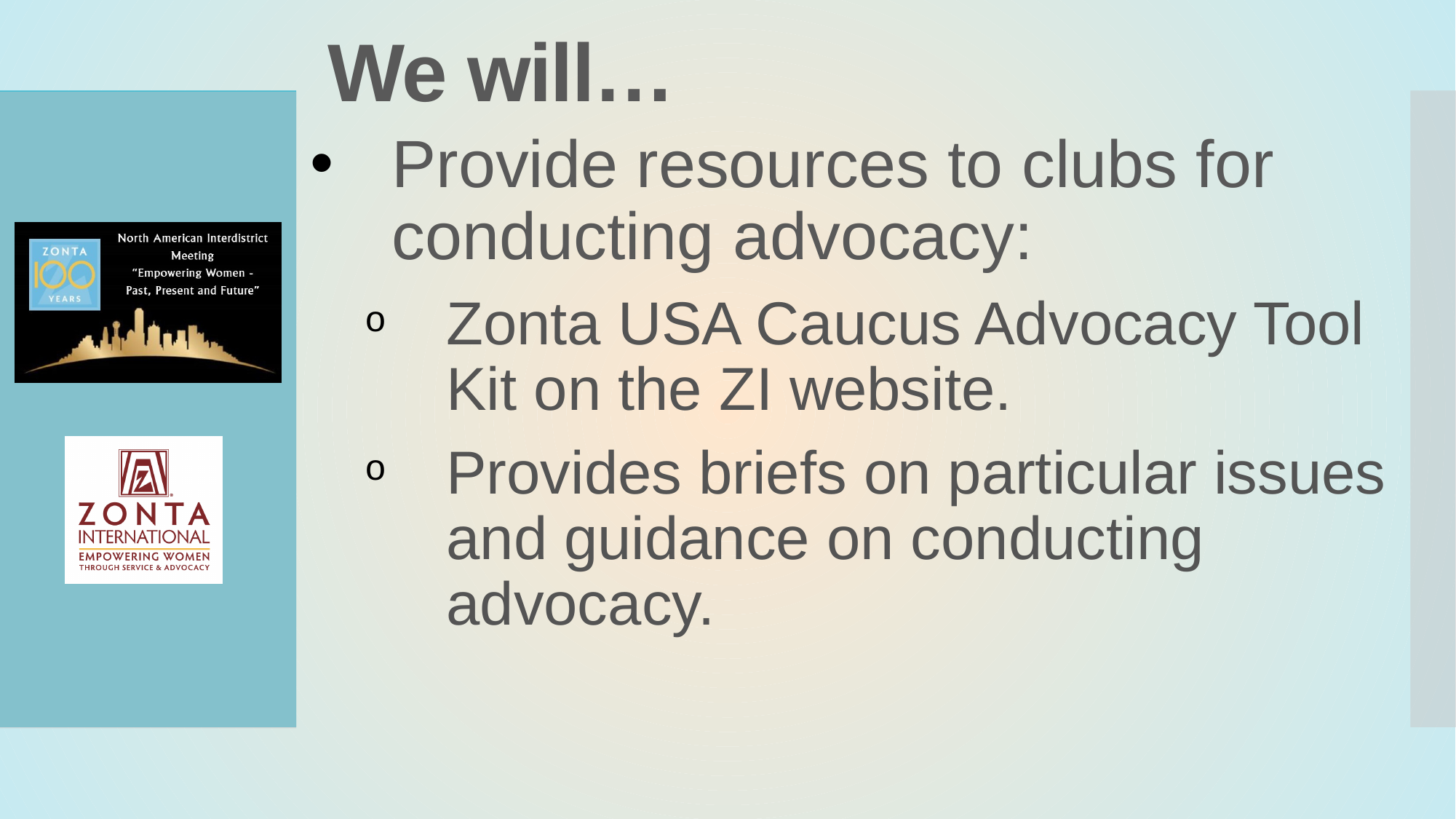

# We will…
Provide resources to clubs for conducting advocacy:
Zonta USA Caucus Advocacy Tool Kit on the ZI website.
Provides briefs on particular issues and guidance on conducting advocacy.